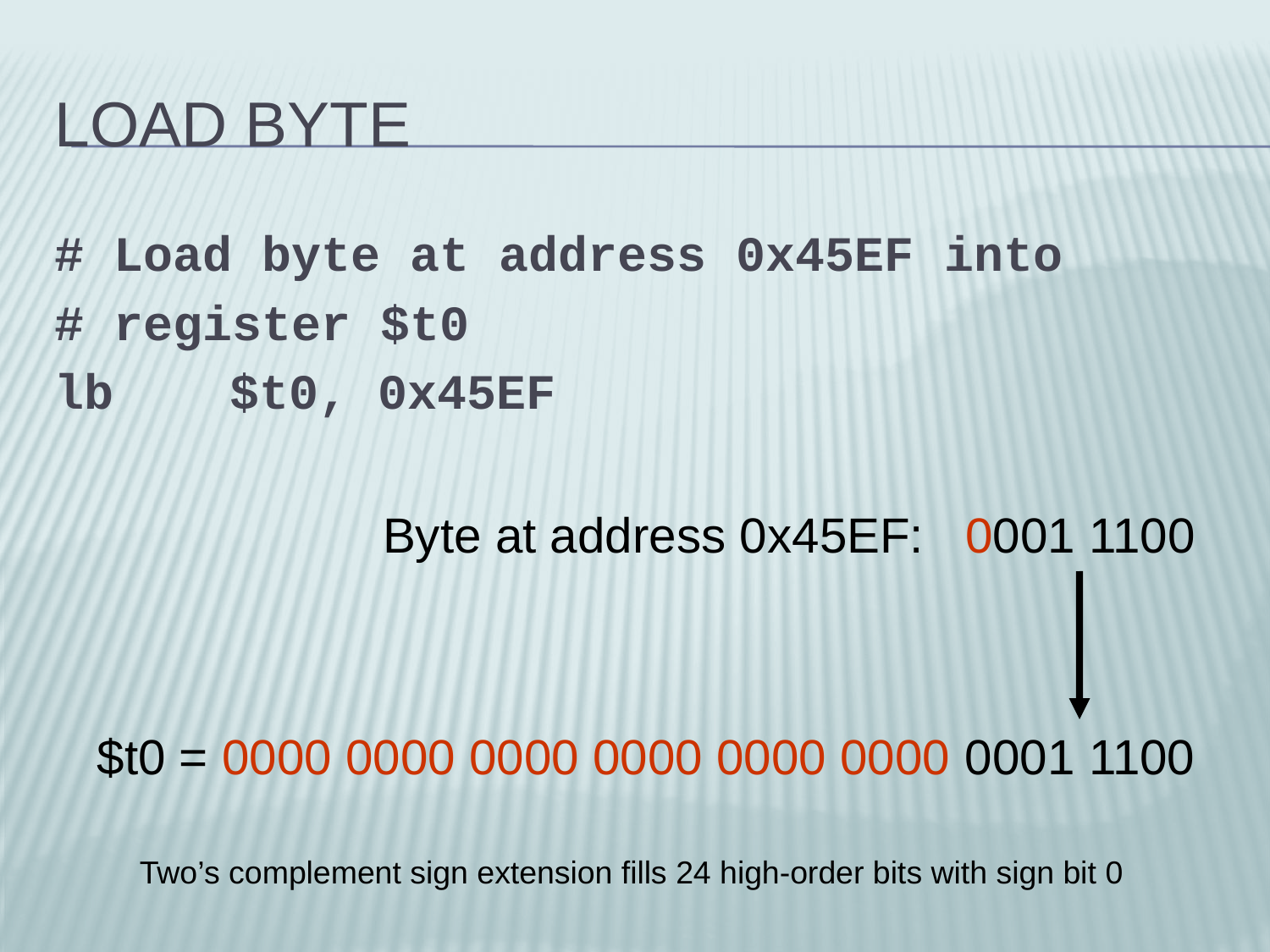

# Load Byte
# Load byte at address 0x45EF into
# register $t0
lb	$t0, 0x45EF
Byte at address 0x45EF:   0001 1100

$t0 = 0000 0000 0000 0000 0000 0000 0001 1100
Two’s complement sign extension fills 24 high-order bits with sign bit 0